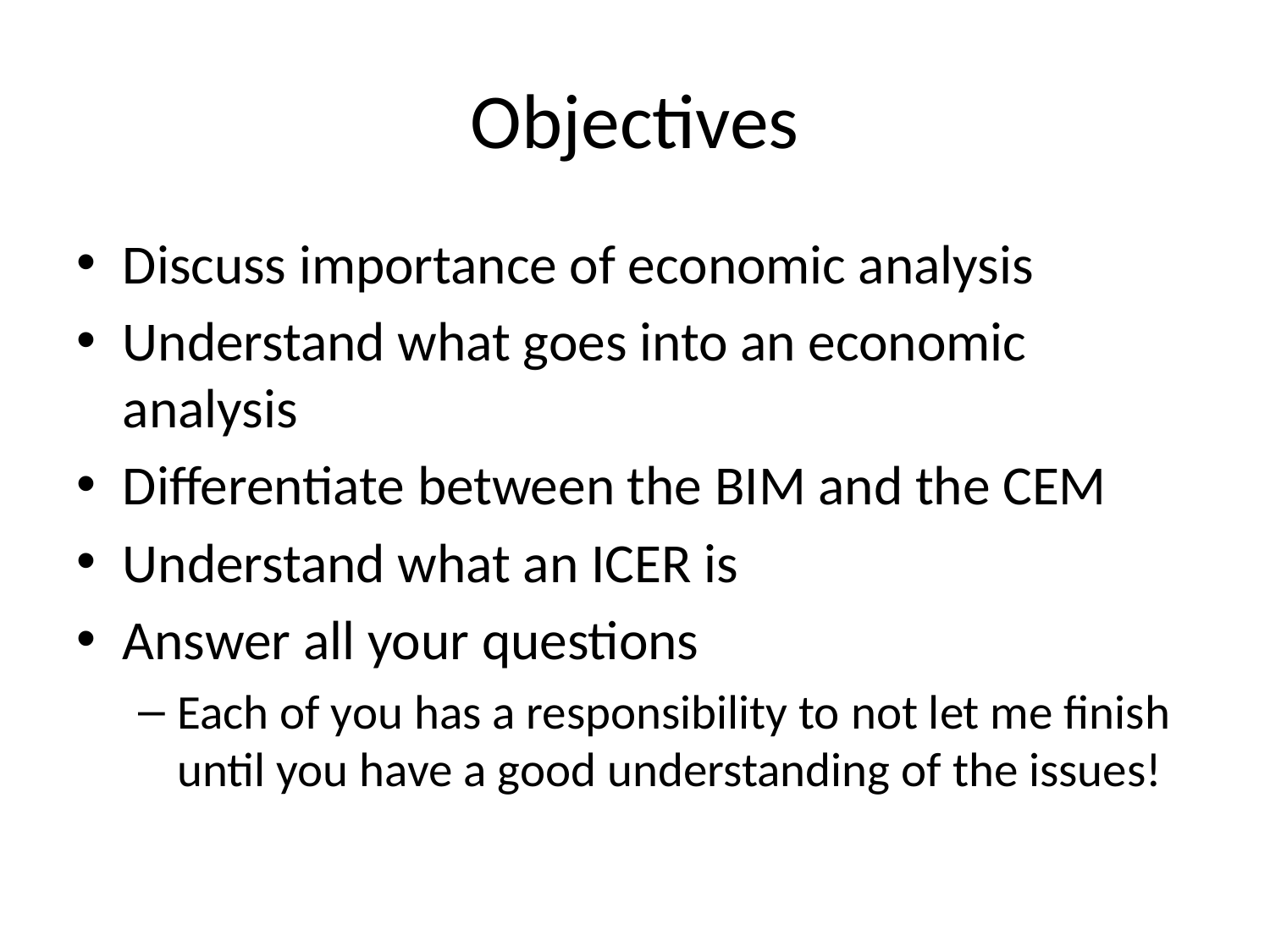

# Objectives
Discuss importance of economic analysis
Understand what goes into an economic analysis
Differentiate between the BIM and the CEM
Understand what an ICER is
Answer all your questions
Each of you has a responsibility to not let me finish until you have a good understanding of the issues!